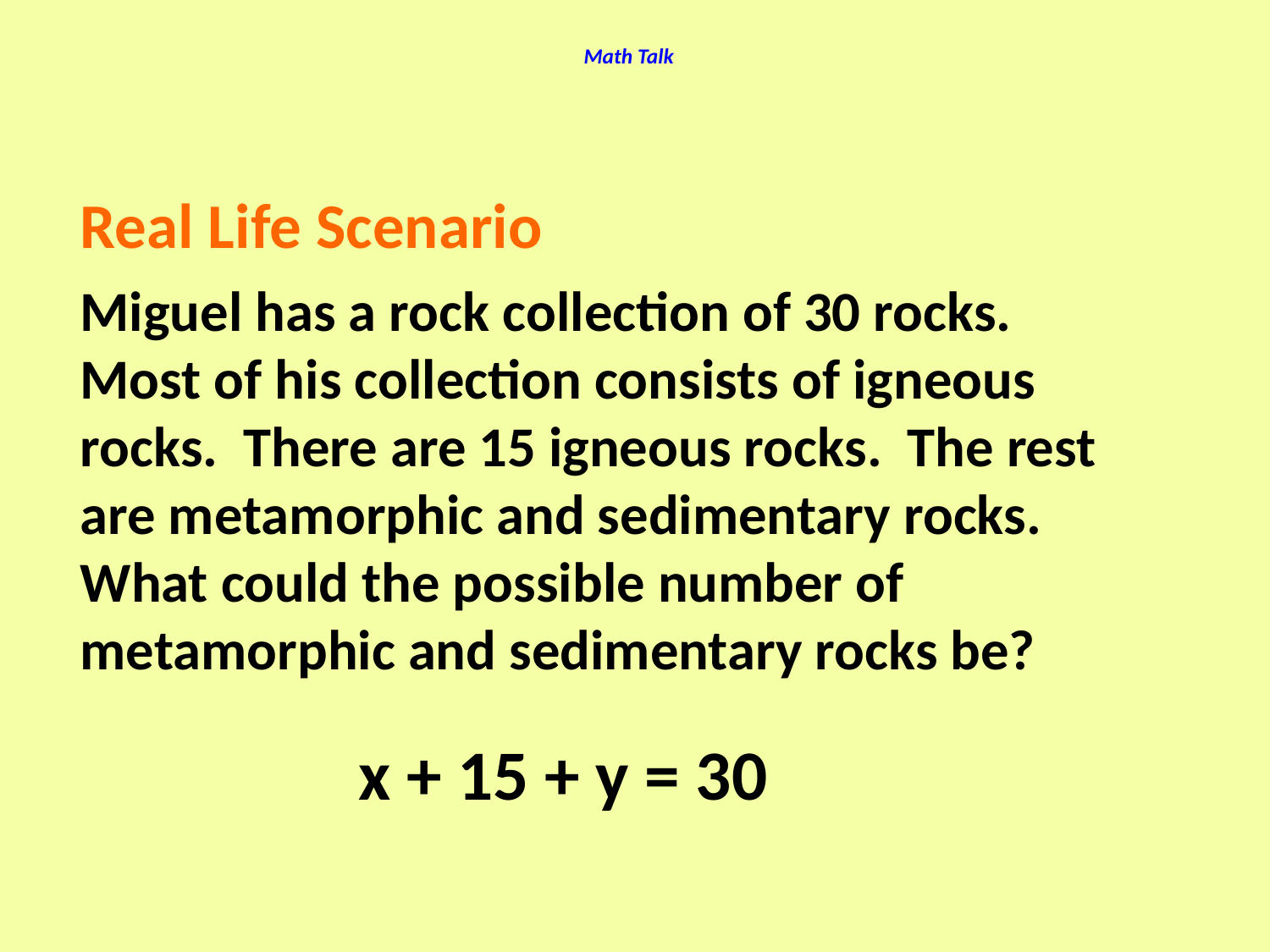

# Math Talk
Real Life Scenario
Miguel has a rock collection of 30 rocks.  Most of his collection consists of igneous rocks.  There are 15 igneous rocks.  The rest are metamorphic and sedimentary rocks.  What could the possible number of metamorphic and sedimentary rocks be?
x + 15 + y = 30